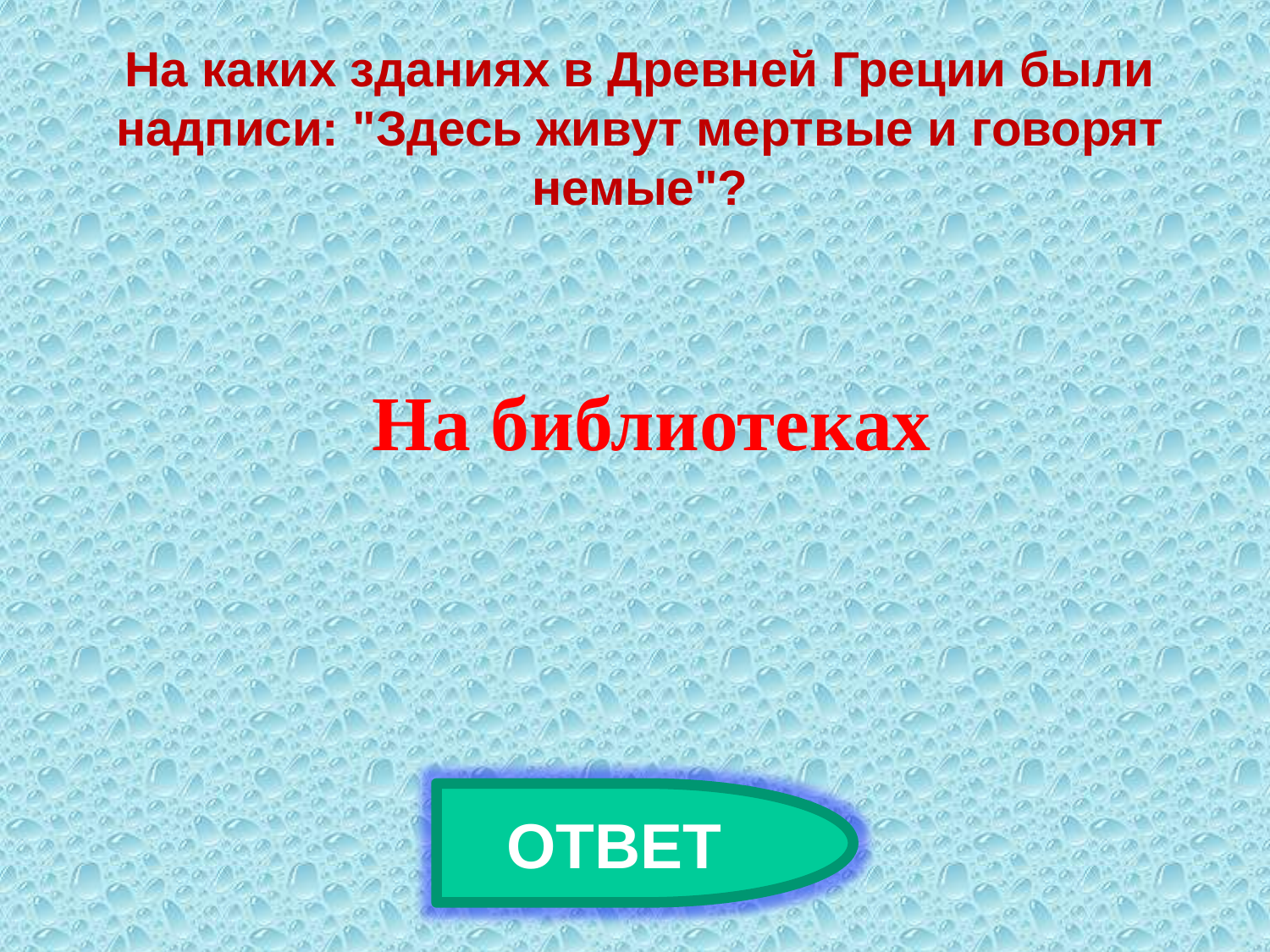

На каких зданиях в Древней Греции были надписи: "Здесь живут мертвые и говорят немые"?
На библиотеках
ОТВЕТ